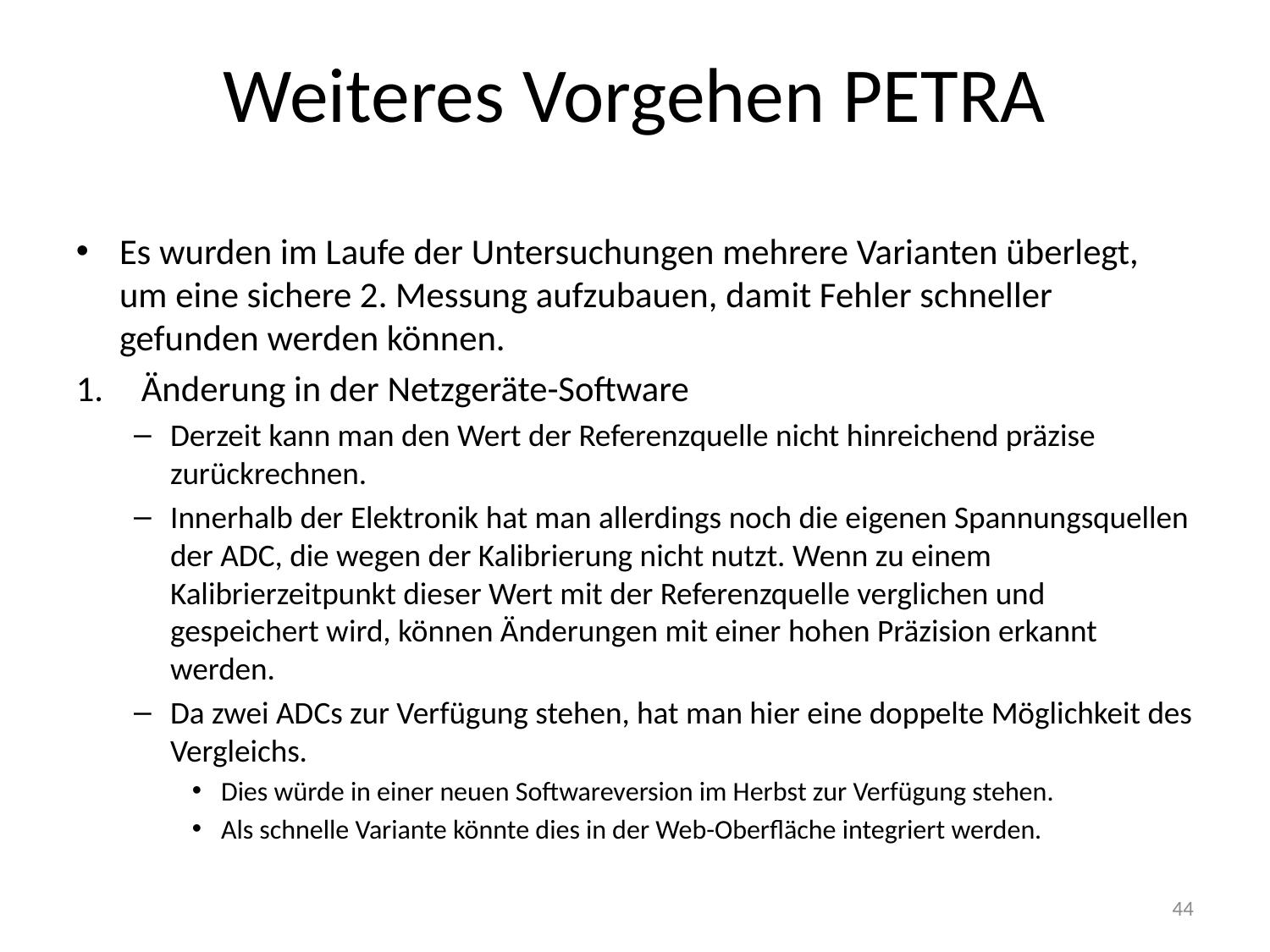

Weiteres Vorgehen PETRA
Es wurden im Laufe der Untersuchungen mehrere Varianten überlegt, um eine sichere 2. Messung aufzubauen, damit Fehler schneller gefunden werden können.
Änderung in der Netzgeräte-Software
Derzeit kann man den Wert der Referenzquelle nicht hinreichend präzise zurückrechnen.
Innerhalb der Elektronik hat man allerdings noch die eigenen Spannungsquellen der ADC, die wegen der Kalibrierung nicht nutzt. Wenn zu einem Kalibrierzeitpunkt dieser Wert mit der Referenzquelle verglichen und gespeichert wird, können Änderungen mit einer hohen Präzision erkannt werden.
Da zwei ADCs zur Verfügung stehen, hat man hier eine doppelte Möglichkeit des Vergleichs.
Dies würde in einer neuen Softwareversion im Herbst zur Verfügung stehen.
Als schnelle Variante könnte dies in der Web-Oberfläche integriert werden.

44